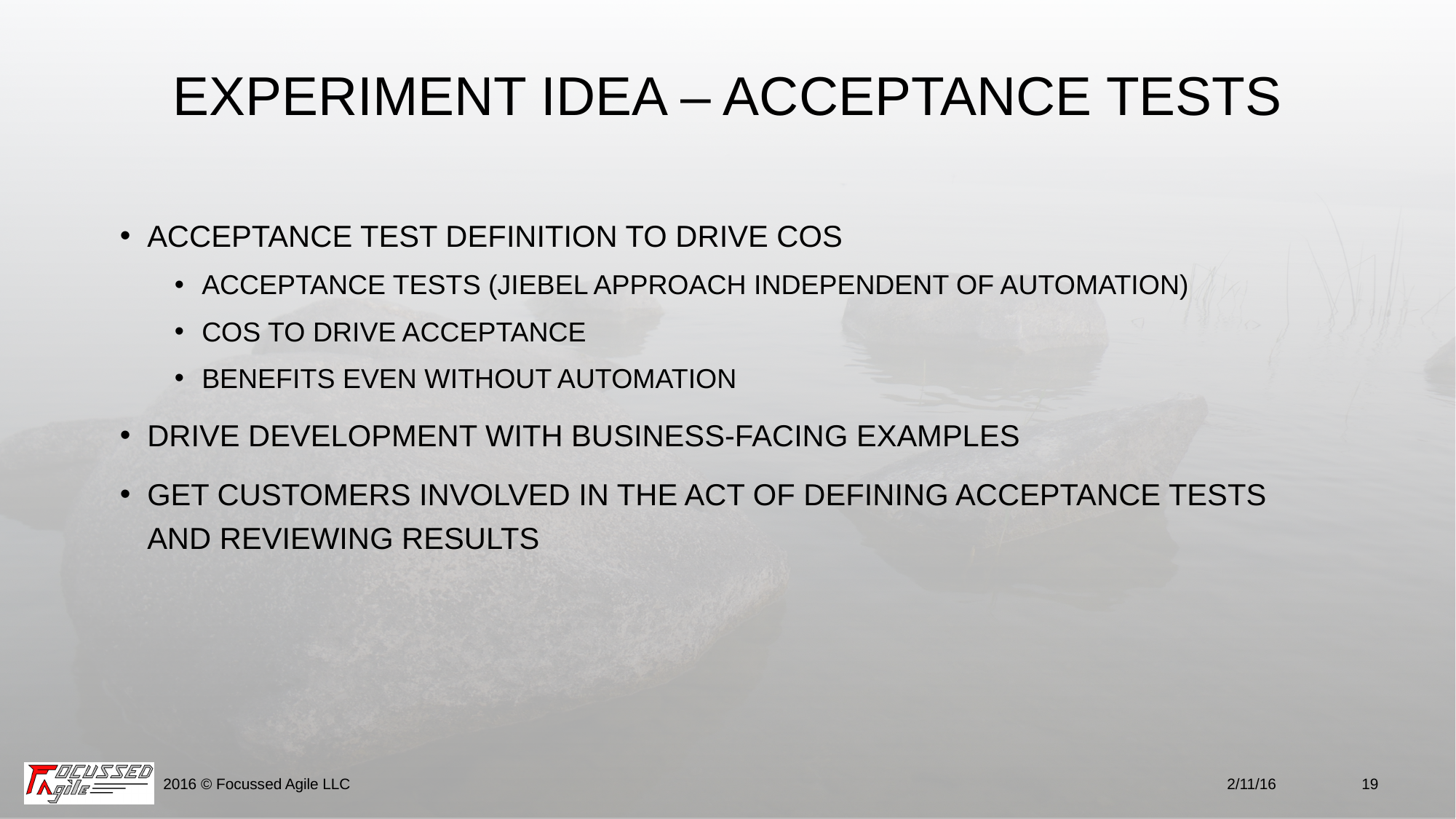

# Experiment Idea – Acceptance Tests
Acceptance test definition to drive CoS
Acceptance tests (Jiebel approach independent of automation)
CoS to drive acceptance
Benefits even without automation
Drive development with business-facing examples
Get customers involved in the act of defining acceptance tests and reviewing results
2016 © Focussed Agile LLC
2/11/16
19